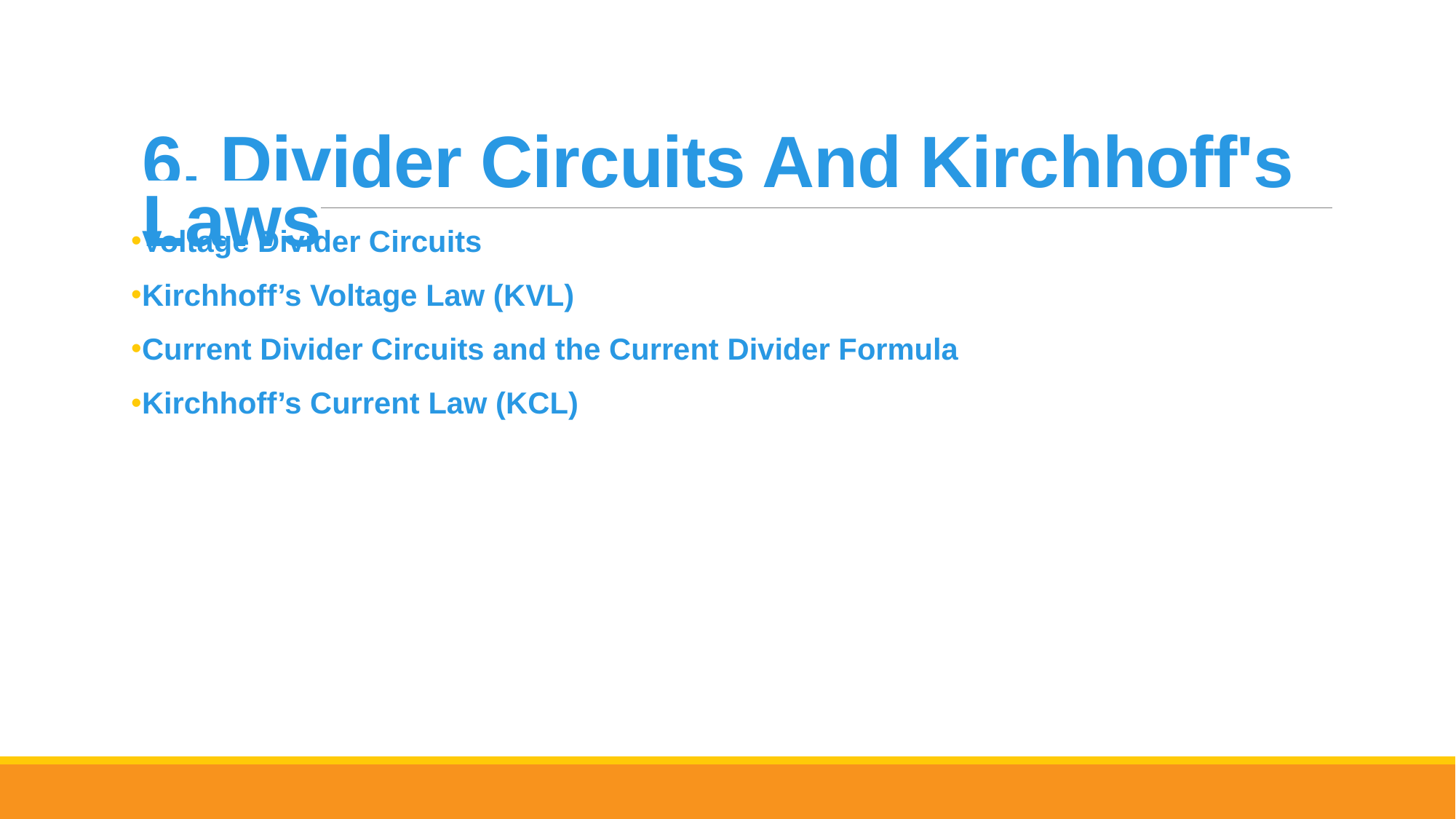

# 6. Divider Circuits And Kirchhoff's Laws
Voltage Divider Circuits
Kirchhoff’s Voltage Law (KVL)
Current Divider Circuits and the Current Divider Formula
Kirchhoff’s Current Law (KCL)